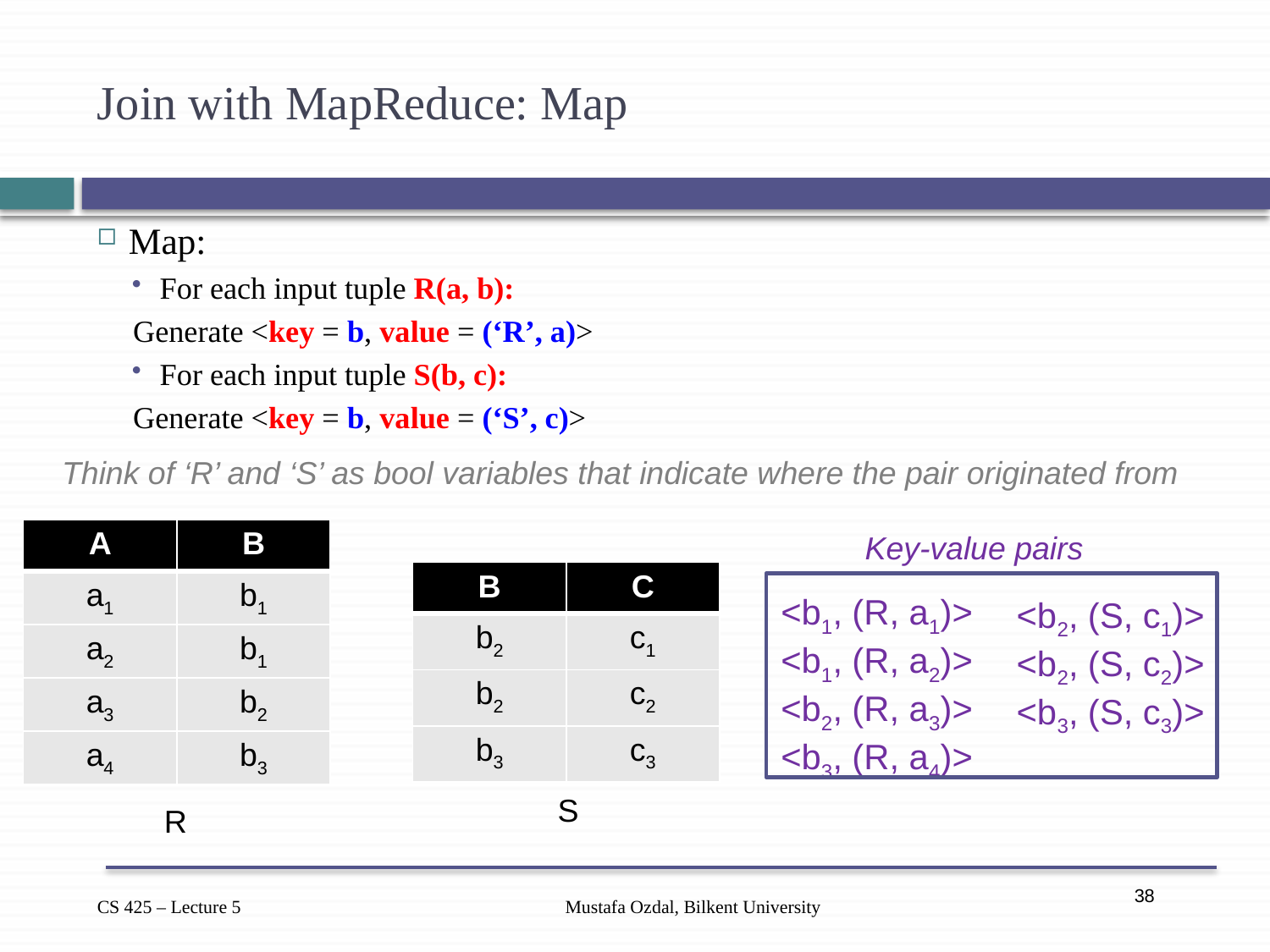

# Join with MapReduce: Map
Map:
For each input tuple R(a, b):
		Generate <key = b, value = (‘R’, a)>
For each input tuple S(b, c):
		Generate <key = b, value = (‘S’, c)>
Think of ‘R’ and ‘S’ as bool variables that indicate where the pair originated from
| A | B |
| --- | --- |
| a1 | b1 |
| a2 | b1 |
| a3 | b2 |
| a4 | b3 |
Key-value pairs

<b1, (R, a1)>
<b1, (R, a2)>
<b2, (R, a3)>
<b3, (R, a4)>
<b2, (S, c1)>
<b2, (S, c2)>
<b3, (S, c3)>
| B | C |
| --- | --- |
| b2 | c1 |
| b2 | c2 |
| b3 | c3 |
S
R
Mustafa Ozdal, Bilkent University